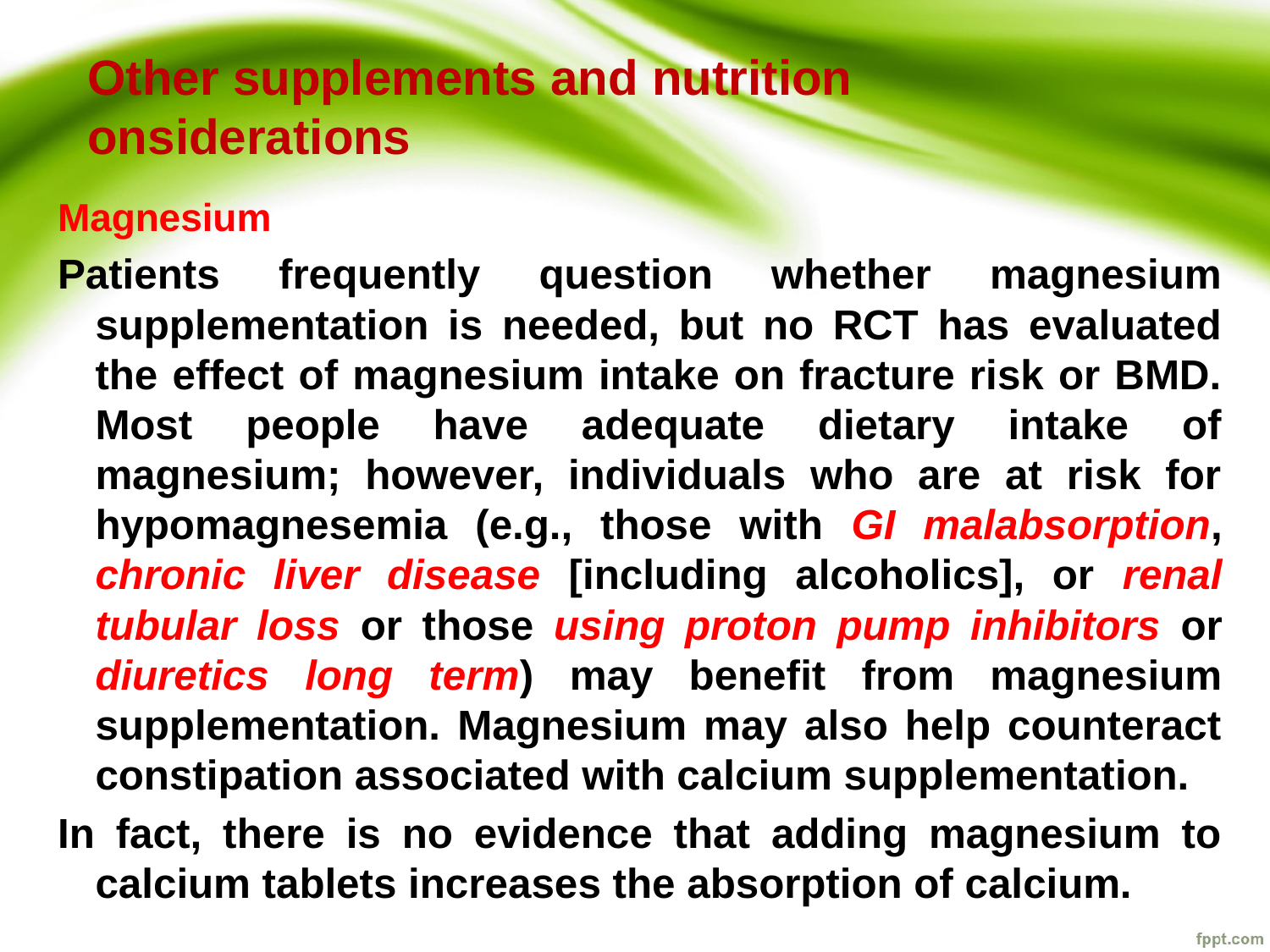

# Other supplements and nutrition onsiderations
Magnesium
Patients frequently question whether magnesium supplementation is needed, but no RCT has evaluated the effect of magnesium intake on fracture risk or BMD. Most people have adequate dietary intake of magnesium; however, individuals who are at risk for hypomagnesemia (e.g., those with GI malabsorption, chronic liver disease [including alcoholics], or renal tubular loss or those using proton pump inhibitors or diuretics long term) may benefit from magnesium supplementation. Magnesium may also help counteract constipation associated with calcium supplementation.
In fact, there is no evidence that adding magnesium to calcium tablets increases the absorption of calcium.